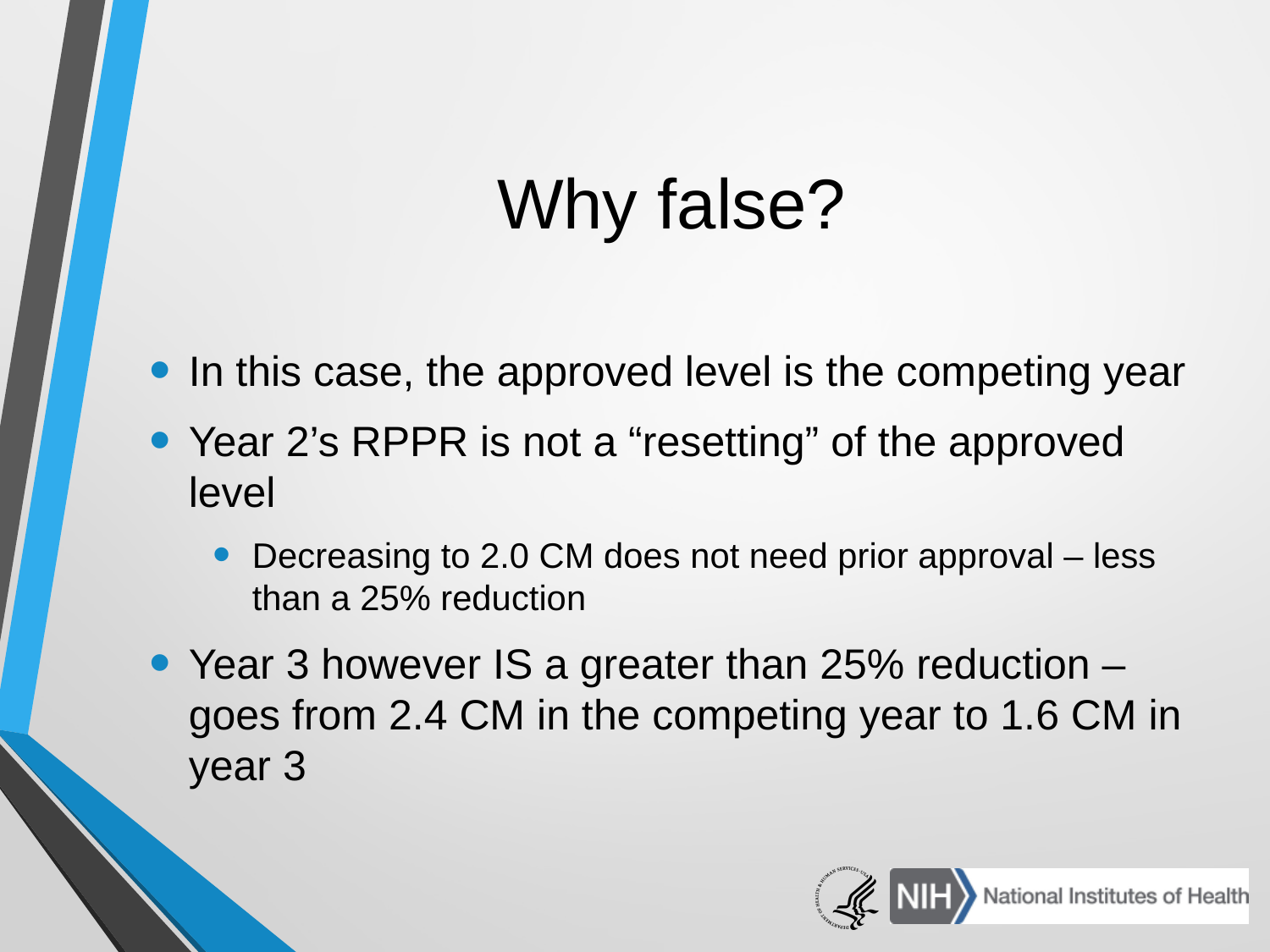

# Why false?
In this case, the approved level is the competing year
Year 2’s RPPR is not a “resetting” of the approved level
Decreasing to 2.0 CM does not need prior approval – less than a 25% reduction
Year 3 however IS a greater than 25% reduction – goes from 2.4 CM in the competing year to 1.6 CM in year 3